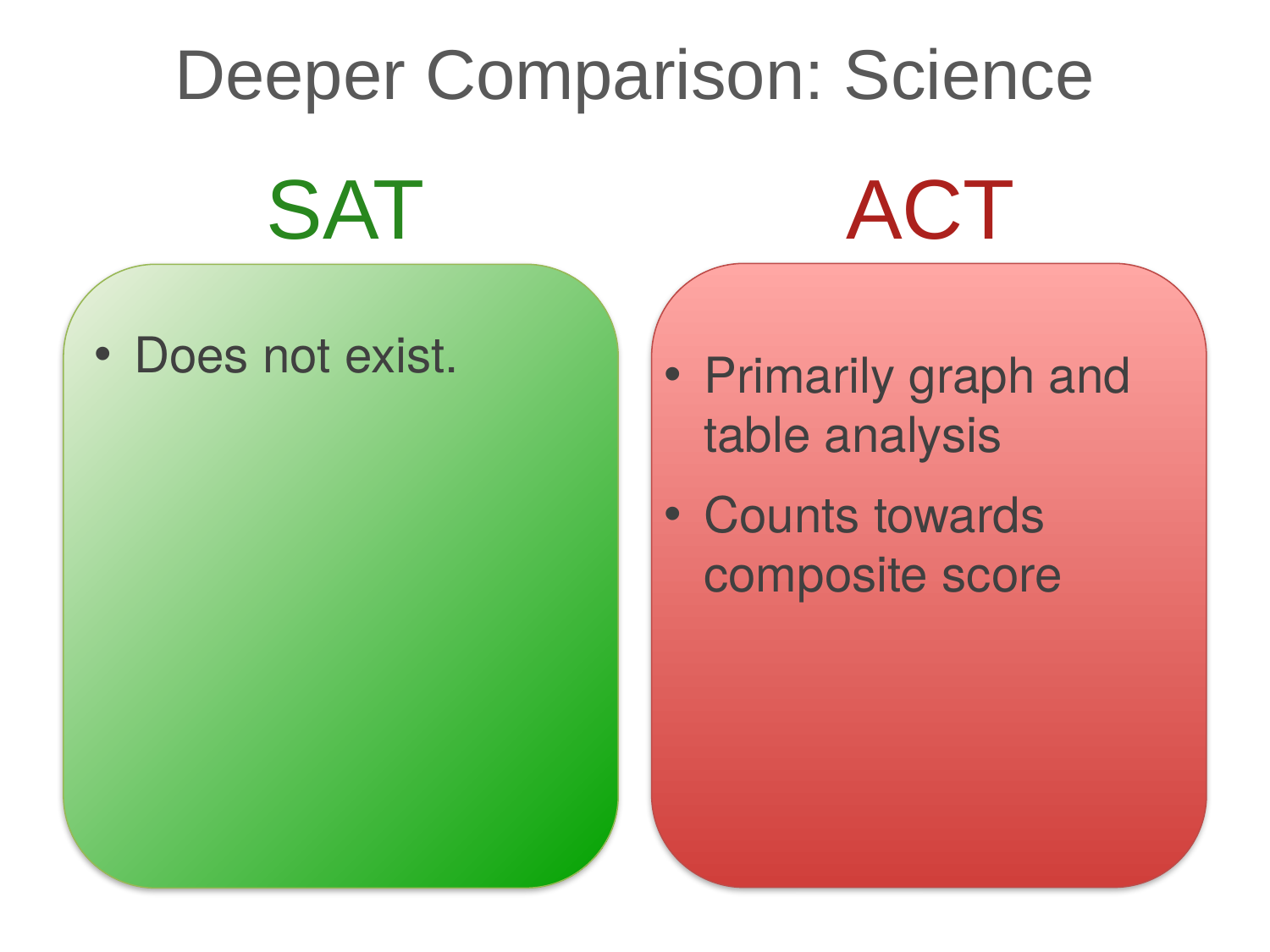

# Deeper Comparison: Science
SAT
ACT

Does not exist.
Primarily graph and table analysis
Counts towards composite score

Geometry
Algebra I
Trigonometry

Simple,
straight forward,
more academic